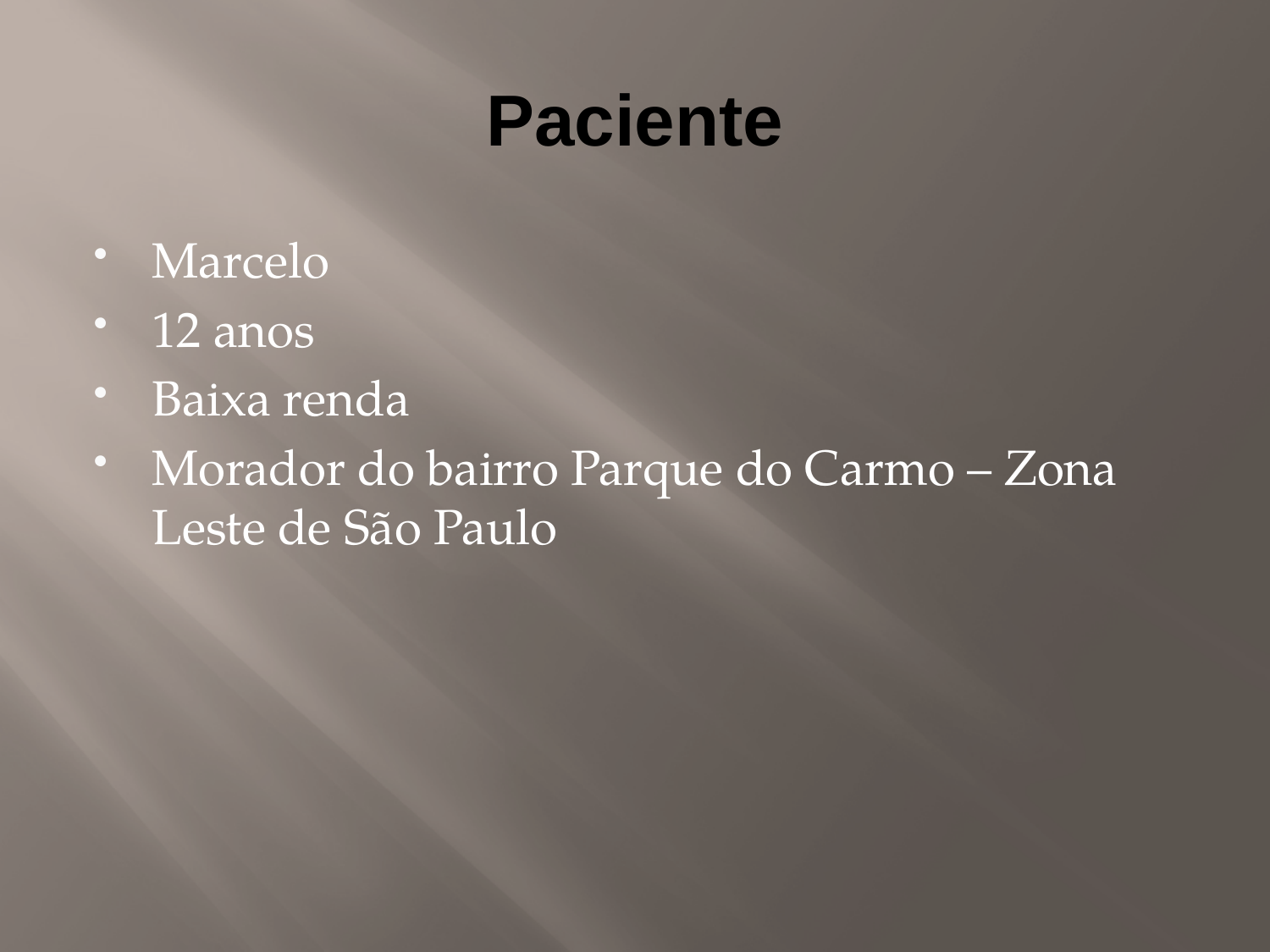

# Paciente
Marcelo
12 anos
Baixa renda
Morador do bairro Parque do Carmo – Zona Leste de São Paulo